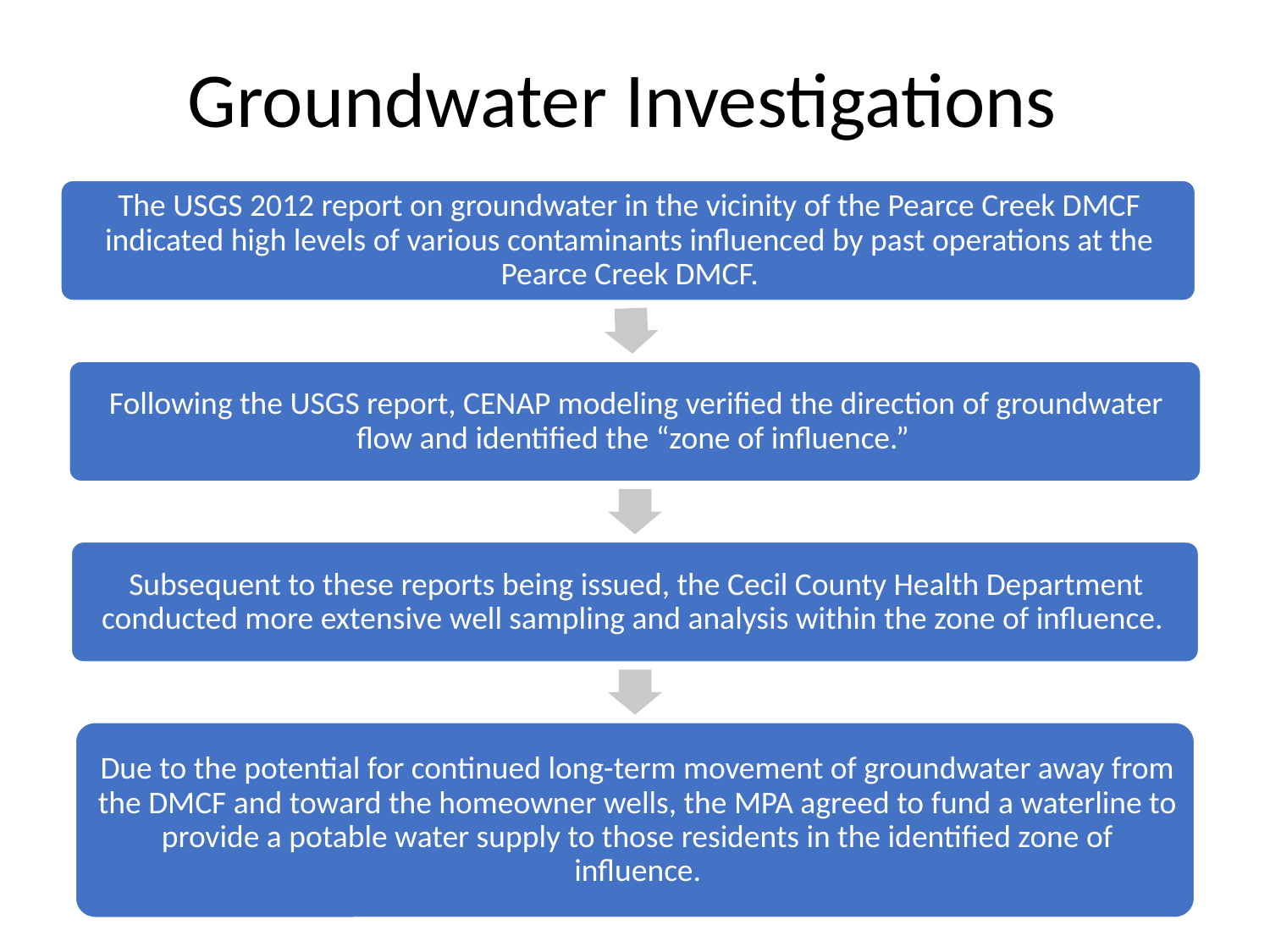

# Groundwater Investigations
The USGS 2012 report on groundwater in the vicinity of the Pearce Creek DMCF indicated high levels of various contaminants influenced by past operations at the Pearce Creek DMCF.

Following the USGS report, CENAP modeling verified the direction of groundwater flow and identified the “zone of influence.”

Subsequent to these reports being issued, the Cecil County Health Department conducted more extensive well sampling and analysis within the zone of influence.

Due to the potential for continued long-term movement of groundwater away from the DMCF and toward the homeowner wells, the MPA agreed to fund a waterline to provide a potable water supply to those residents in the identified zone of influence.